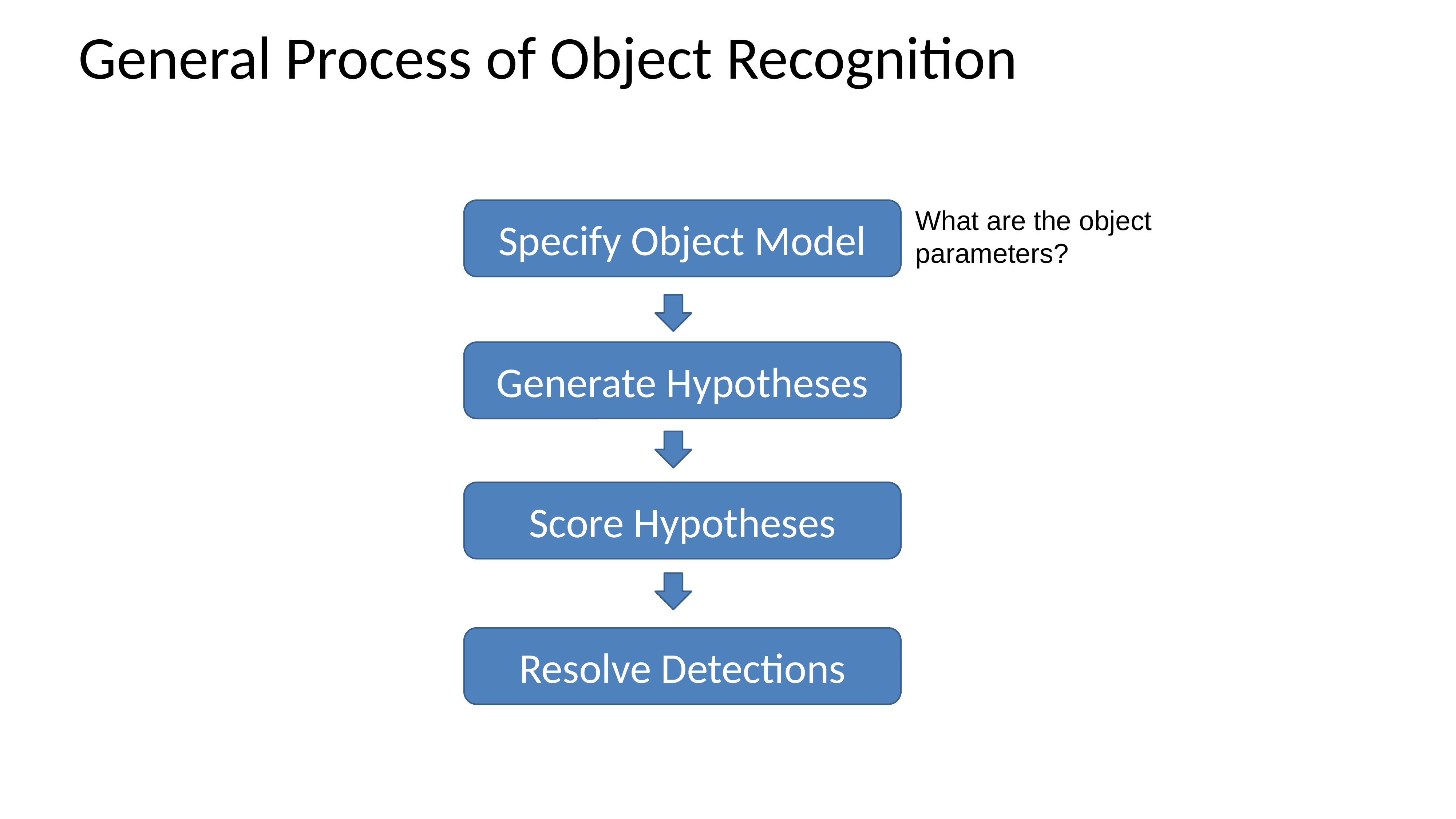

# General Process of Object Recognition
What are the object parameters?
Specify Object Model

Generate Hypotheses

Score Hypotheses

Resolve Detections